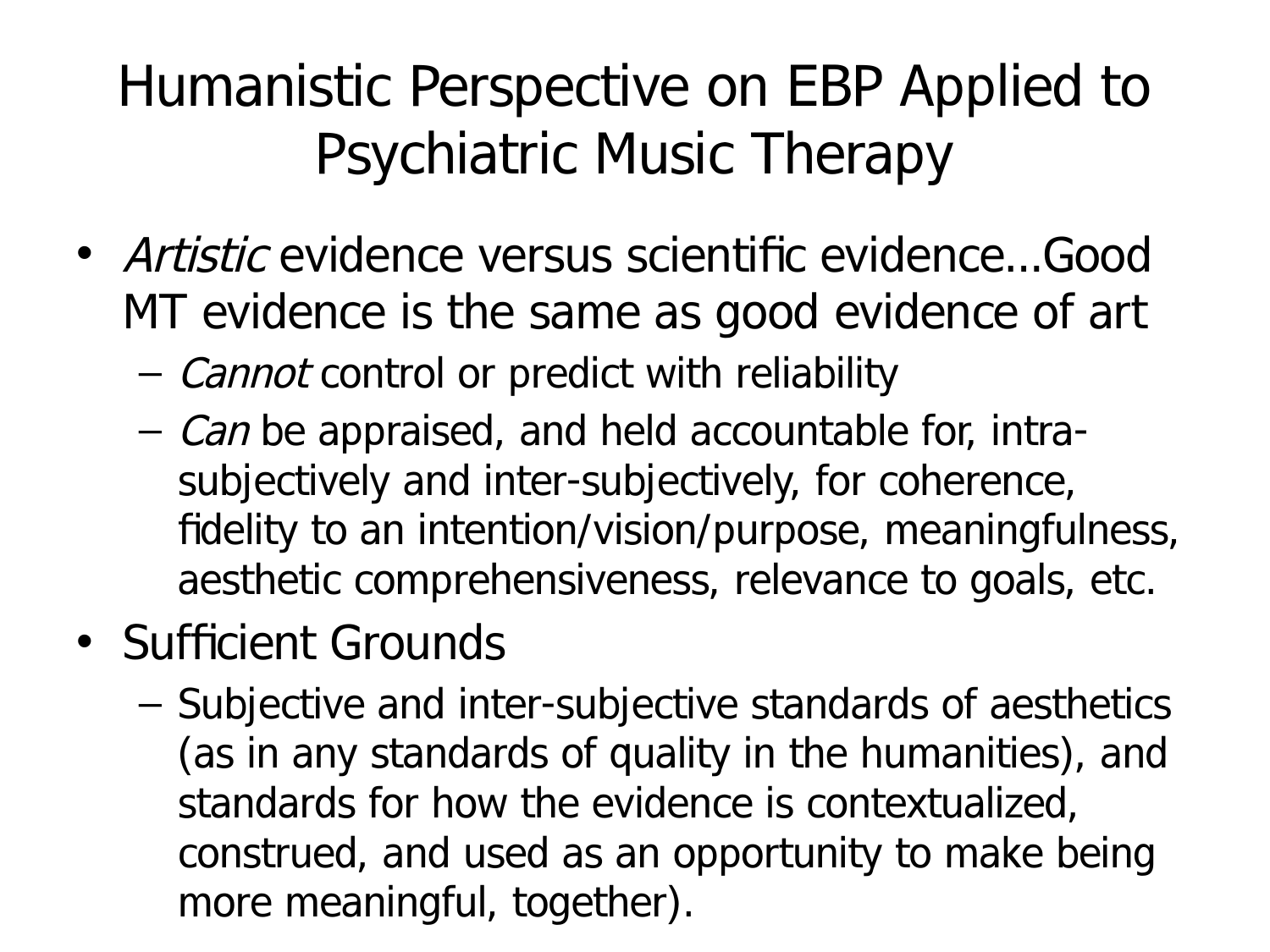

# Humanistic Perspective on EBP Applied to Psychiatric Music Therapy
Artistic evidence versus scientific evidence…Good MT evidence is the same as good evidence of art
Cannot control or predict with reliability
Can be appraised, and held accountable for, intra-subjectively and inter-subjectively, for coherence, fidelity to an intention/vision/purpose, meaningfulness, aesthetic comprehensiveness, relevance to goals, etc.
Sufficient Grounds
Subjective and inter-subjective standards of aesthetics (as in any standards of quality in the humanities), and standards for how the evidence is contextualized, construed, and used as an opportunity to make being more meaningful, together).